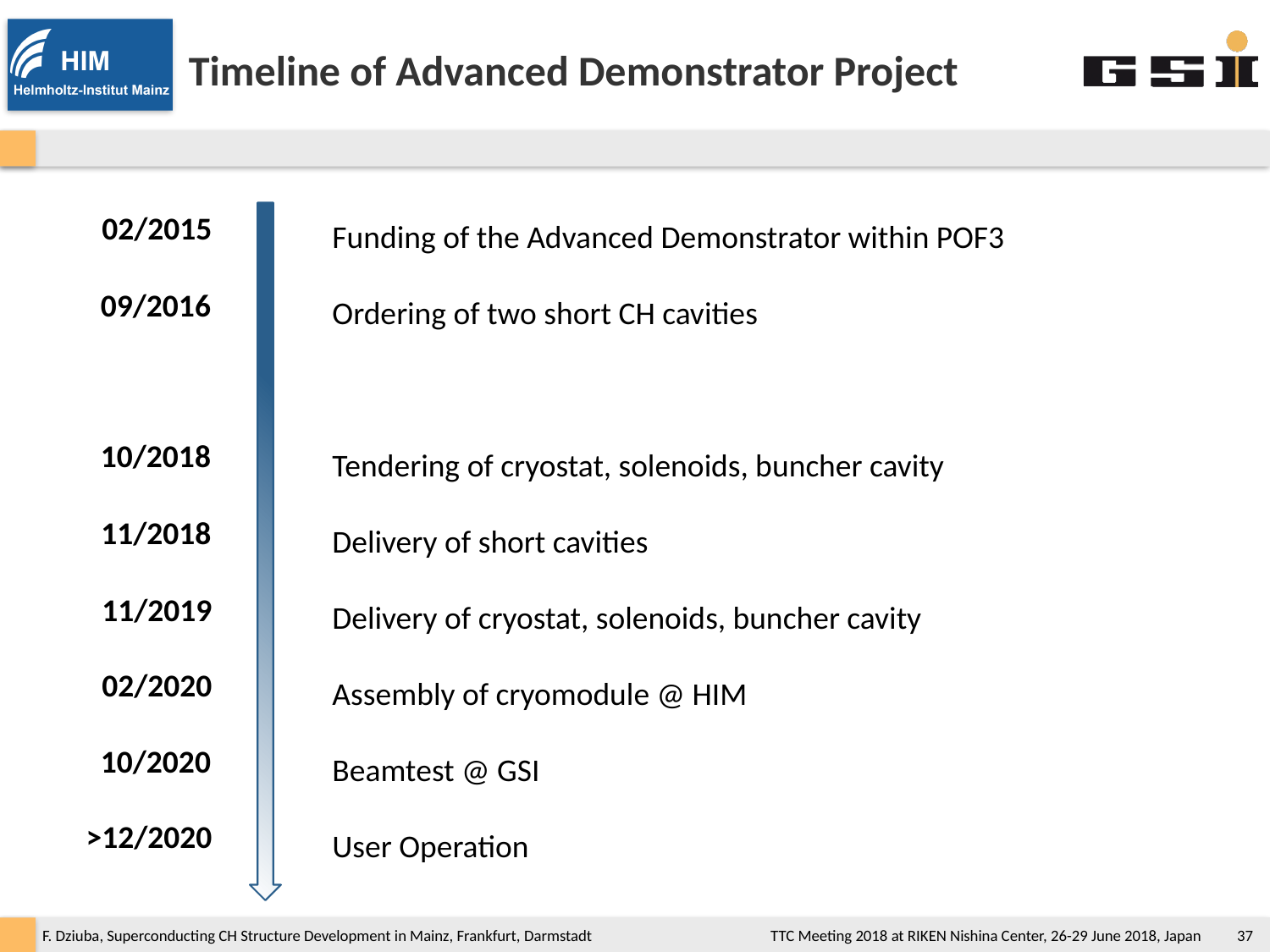

# Timeline of Advanced Demonstrator Project
Funding of the Advanced Demonstrator within POF3
Ordering of two short CH cavities

Tendering of cryostat, solenoids, buncher cavity
Delivery of short cavities
Delivery of cryostat, solenoids, buncher cavity
Assembly of cryomodule @ HIM
Beamtest @ GSI
User Operation
02/2015
09/2016
10/2018
11/2018

11/2019
02/2020
10/2020
>12/2020
37